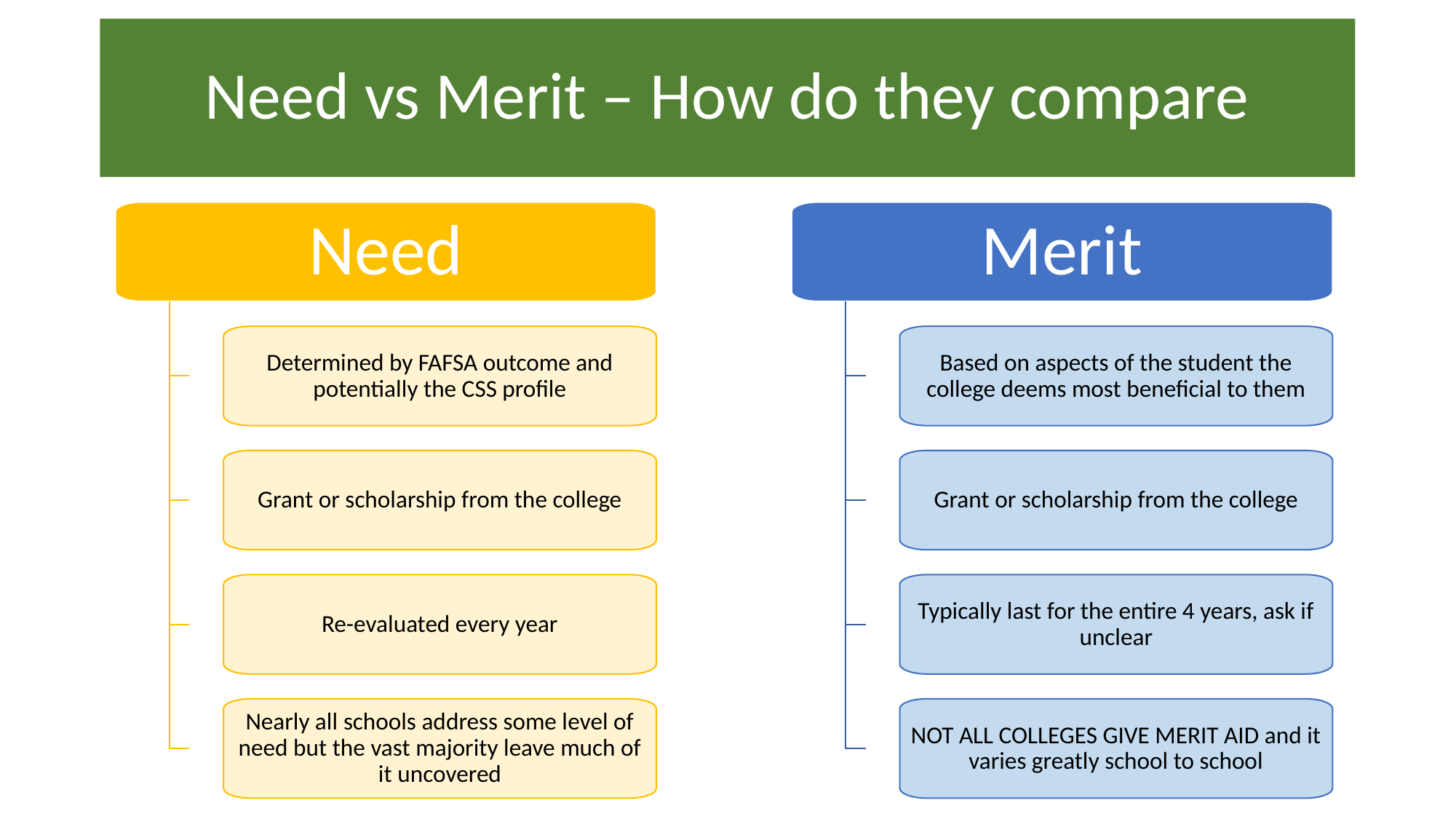

# Need vs Merit – How do they compare
Need

Merit

Determined by FAFSA outcome and potentially the CSS profile
Based on aspects of the student the college deems most beneficial to them
Grant or scholarship from the college
Grant or scholarship from the college
Re-evaluated every year
Typically last for the entire 4 years, ask if unclear
Nearly all schools address some level of need but the vast majority leave much of it uncovered
NOT ALL COLLEGES GIVE MERIT AID and it varies greatly school to school